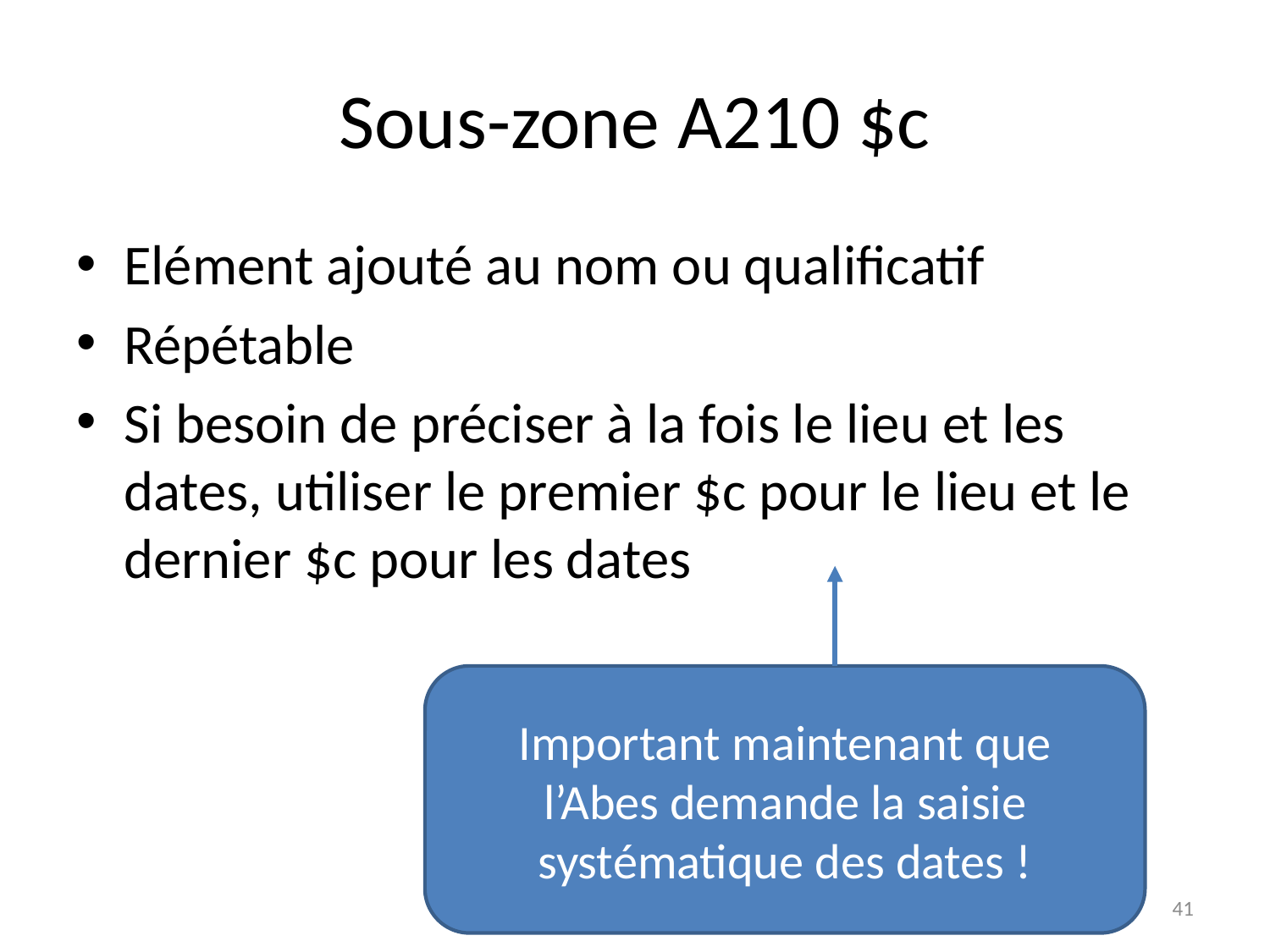

# Sous-zone A210 $c
Elément ajouté au nom ou qualificatif
Répétable
Si besoin de préciser à la fois le lieu et les dates, utiliser le premier $c pour le lieu et le dernier $c pour les dates
Important maintenant que
l’Abes demande la saisie systématique des dates !
41